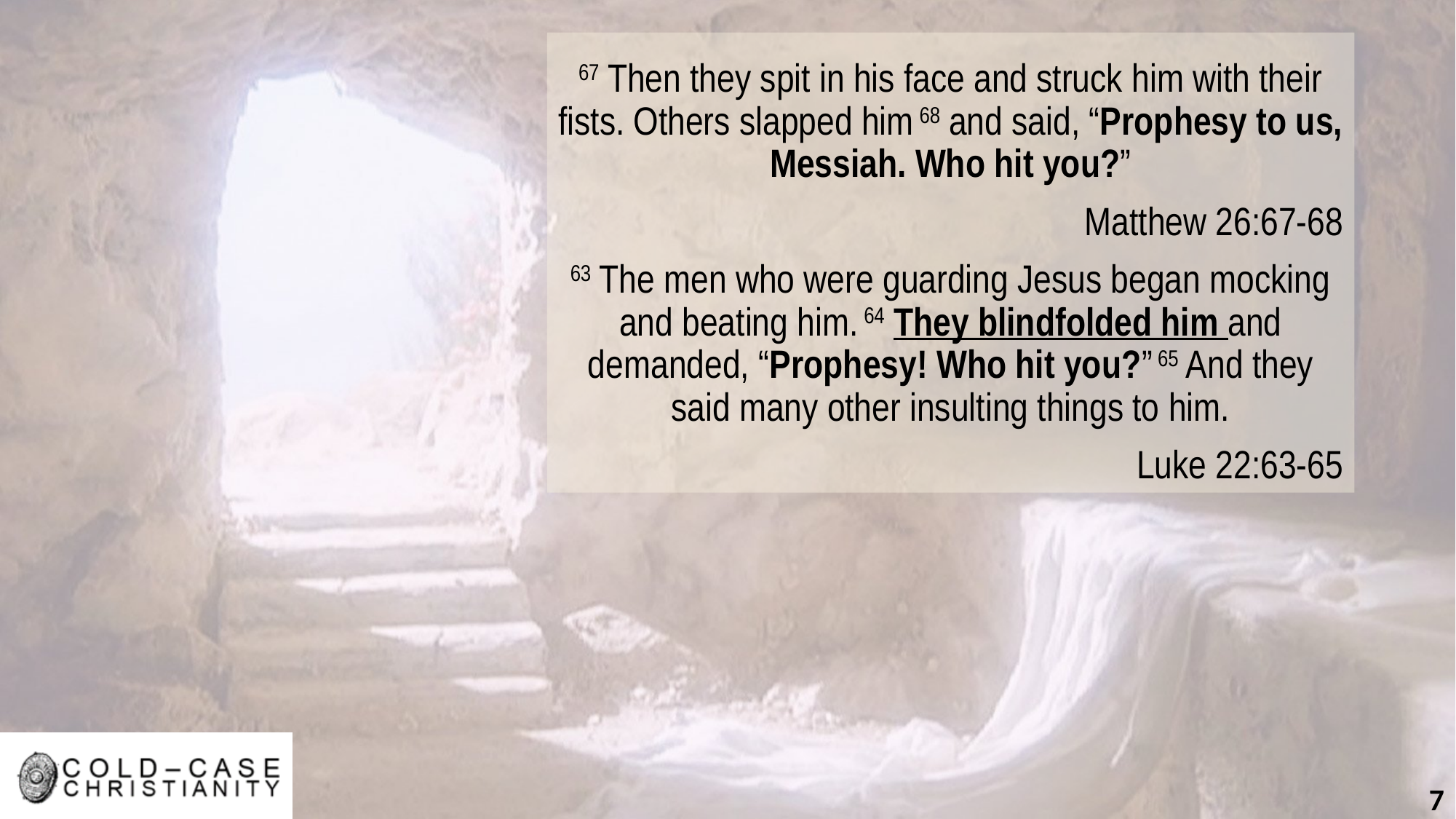

67 Then they spit in his face and struck him with their fists. Others slapped him 68 and said, “Prophesy to us, Messiah. Who hit you?”
Matthew 26:67-68
63 The men who were guarding Jesus began mocking and beating him. 64 They blindfolded him and demanded, “Prophesy! Who hit you?” 65 And they said many other insulting things to him.
Luke 22:63-65
7